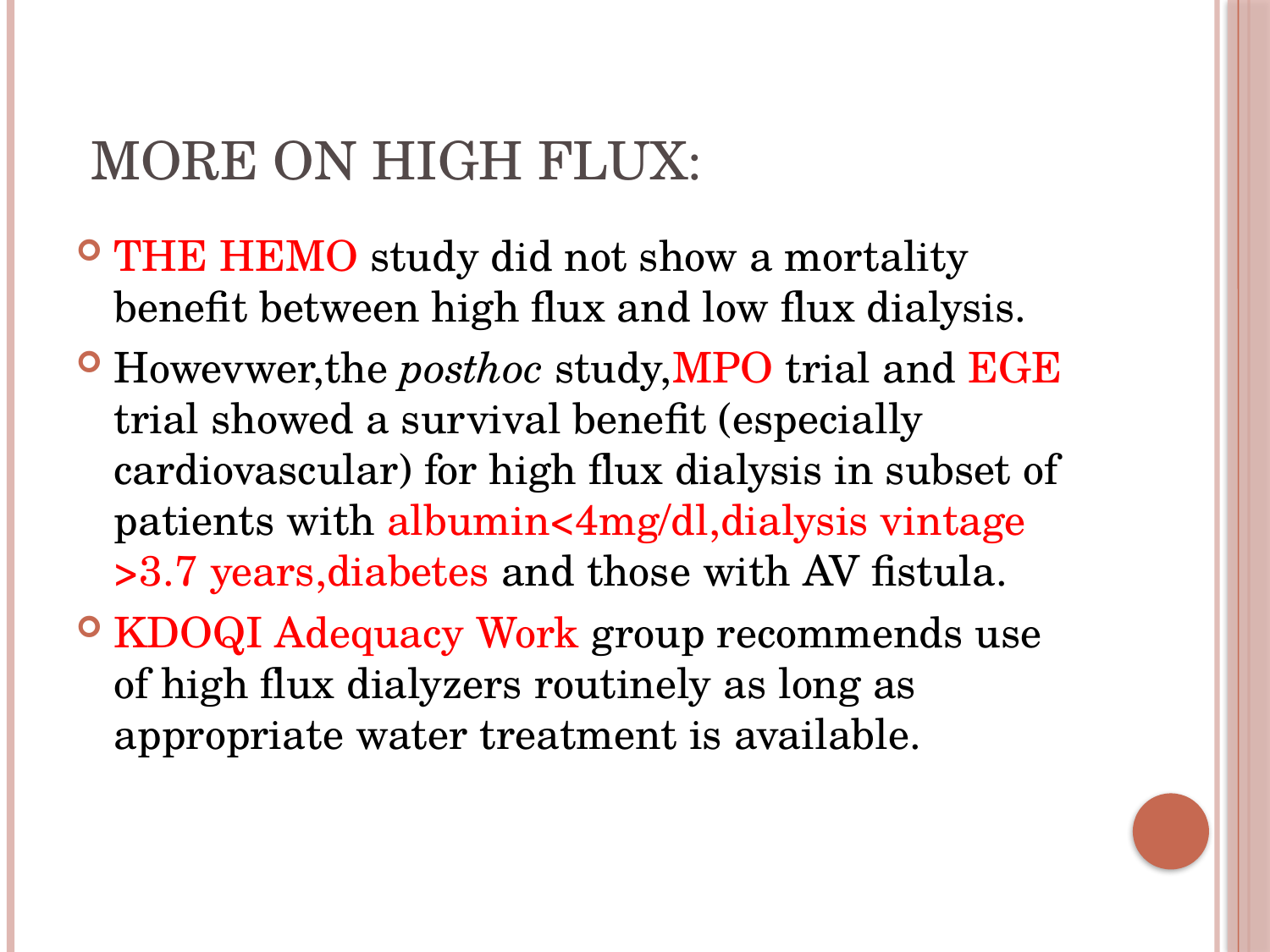

# More on High Flux:
THE HEMO study did not show a mortality benefit between high flux and low flux dialysis.
Howevwer,the posthoc study,MPO trial and EGE trial showed a survival benefit (especially cardiovascular) for high flux dialysis in subset of patients with albumin<4mg/dl,dialysis vintage >3.7 years,diabetes and those with AV fistula.
KDOQI Adequacy Work group recommends use of high flux dialyzers routinely as long as appropriate water treatment is available.